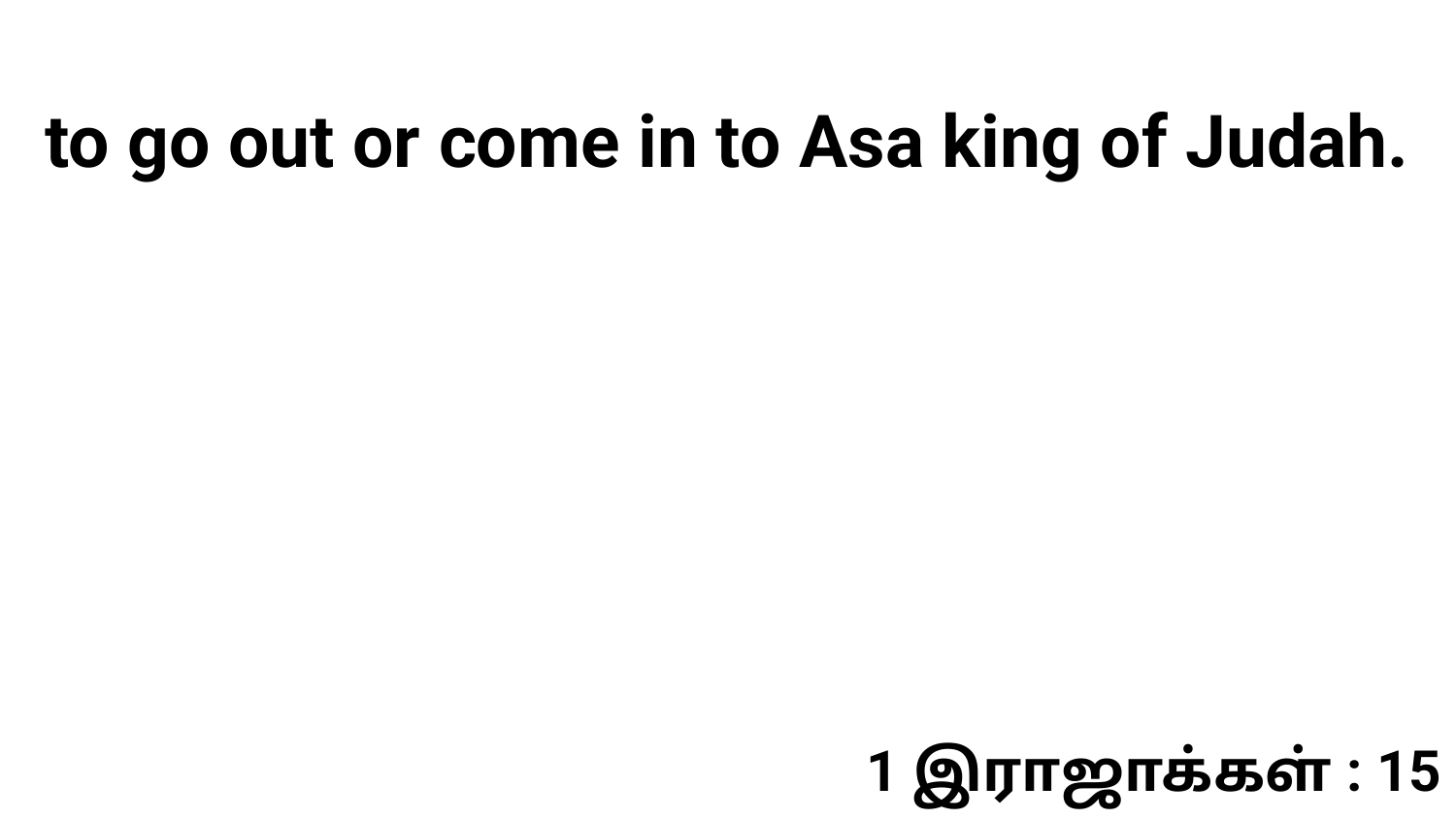

to go out or come in to Asa king of Judah.
1 இராஜாக்கள் : 15